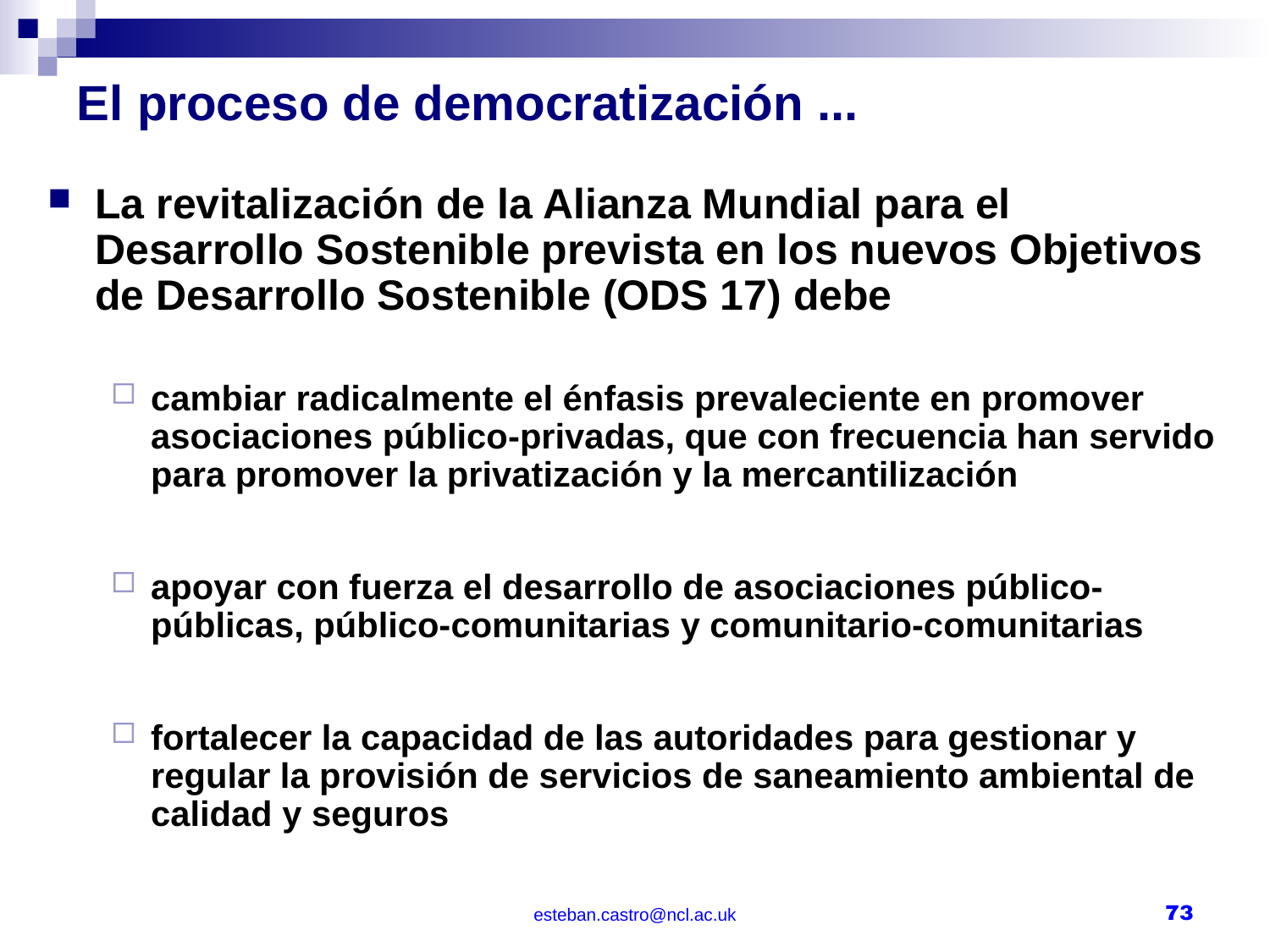

# El proceso de democratización ...
La revitalización de la Alianza Mundial para el Desarrollo Sostenible prevista en los nuevos Objetivos de Desarrollo Sostenible (ODS 17) debe

cambiar radicalmente el énfasis prevaleciente en promover asociaciones público-privadas, que con frecuencia han servido para promover la privatización y la mercantilización

apoyar con fuerza el desarrollo de asociaciones público-públicas, público-comunitarias y comunitario-comunitarias

fortalecer la capacidad de las autoridades para gestionar y regular la provisión de servicios de saneamiento ambiental de calidad y seguros

esteban.castro@ncl.ac.uk
73